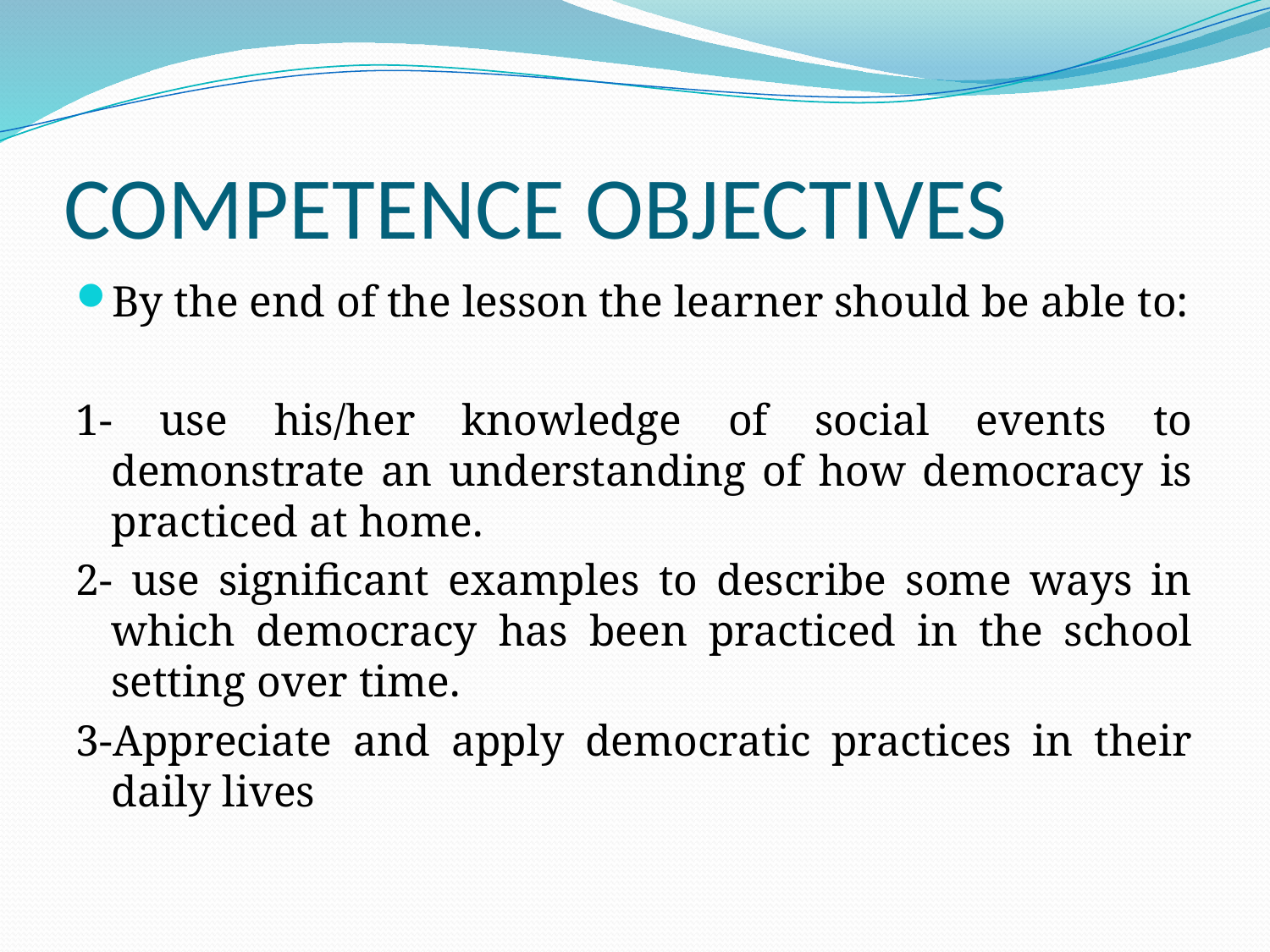

# COMPETENCE OBJECTIVES
By the end of the lesson the learner should be able to:

1- use his/her knowledge of social events to demonstrate an understanding of how democracy is practiced at home.
2- use significant examples to describe some ways in which democracy has been practiced in the school setting over time.
3-Appreciate and apply democratic practices in their daily lives